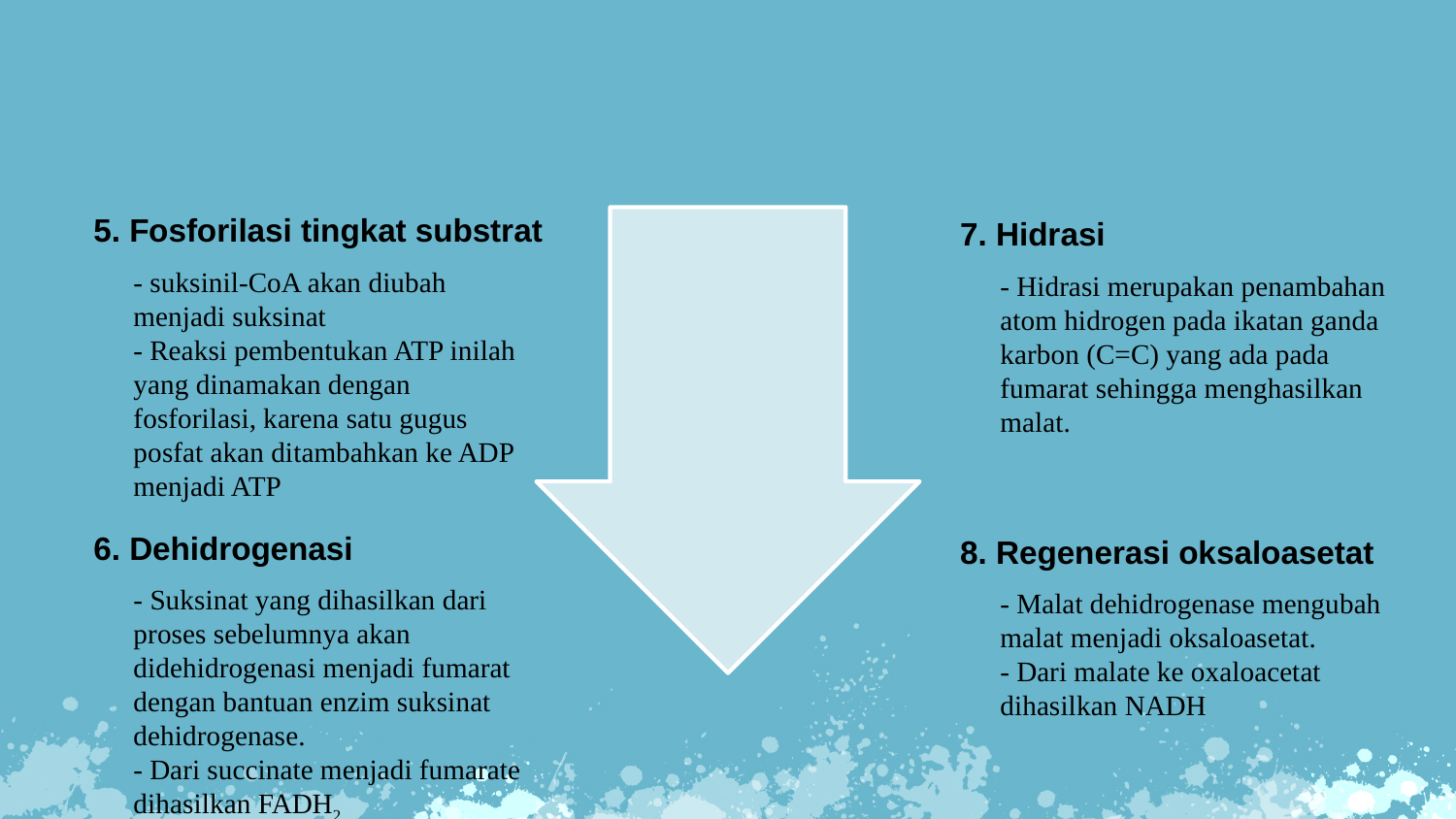

5. Fosforilasi tingkat substrat

- suksinil-CoA akan diubah menjadi suksinat
- Reaksi pembentukan ATP inilah yang dinamakan dengan fosforilasi, karena satu gugus posfat akan ditambahkan ke ADP menjadi ATP

7. Hidrasi

- Hidrasi merupakan penambahan atom hidrogen pada ikatan ganda karbon (C=C) yang ada pada fumarat sehingga menghasilkan malat.

6. Dehidrogenasi

- Suksinat yang dihasilkan dari proses sebelumnya akan didehidrogenasi menjadi fumarat dengan bantuan enzim suksinat dehidrogenase.
- Dari succinate menjadi fumarate dihasilkan FADH2

8. Regenerasi oksaloasetat

- Malat dehidrogenase mengubah malat menjadi oksaloasetat.
- Dari malate ke oxaloacetat dihasilkan NADH